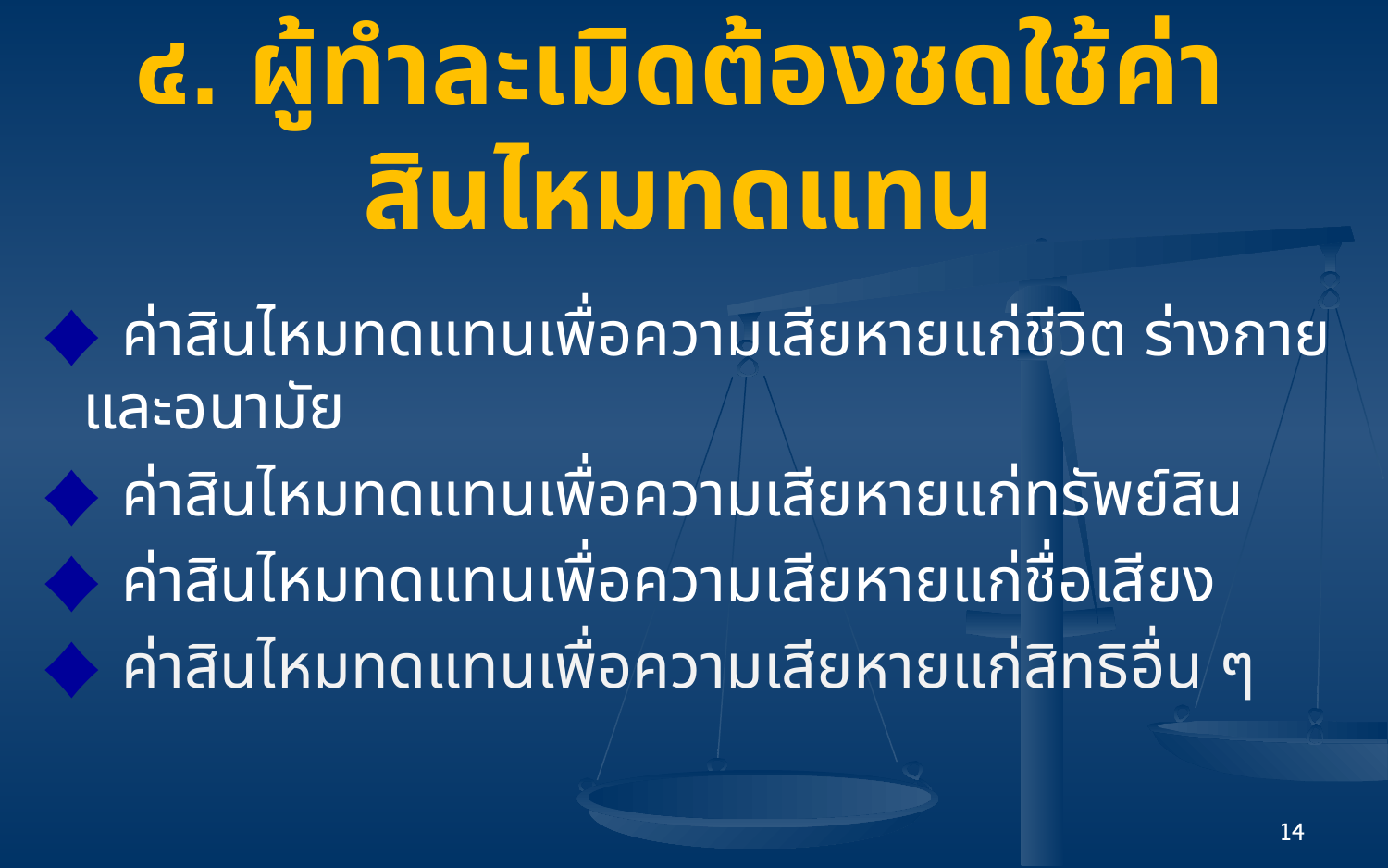

๔. ผู้ทำละเมิดต้องชดใช้ค่าสินไหมทดแทน
♦ ค่าสินไหมทดแทนเพื่อความเสียหายแก่ชีวิต ร่างกาย และอนามัย
♦ ค่าสินไหมทดแทนเพื่อความเสียหายแก่ทรัพย์สิน
♦ ค่าสินไหมทดแทนเพื่อความเสียหายแก่ชื่อเสียง
♦ ค่าสินไหมทดแทนเพื่อความเสียหายแก่สิทธิอื่น ๆ
14